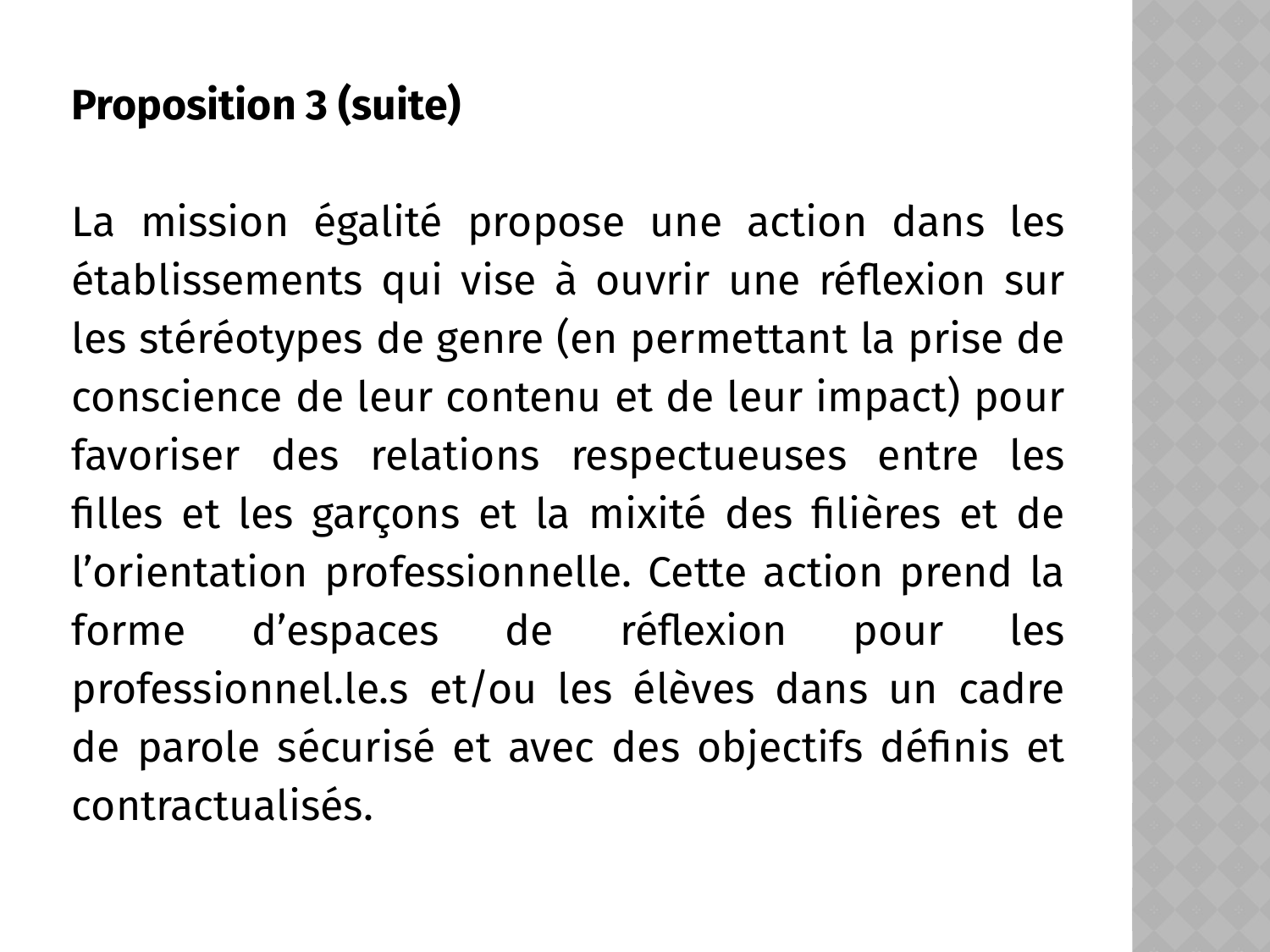

Proposition 3 (suite)

La mission égalité propose une action dans les établissements qui vise à ouvrir une réflexion sur les stéréotypes de genre (en permettant la prise de conscience de leur contenu et de leur impact) pour favoriser des relations respectueuses entre les filles et les garçons et la mixité des filières et de l’orientation professionnelle. Cette action prend la forme d’espaces de réflexion pour les professionnel.le.s et/ou les élèves dans un cadre de parole sécurisé et avec des objectifs définis et contractualisés.